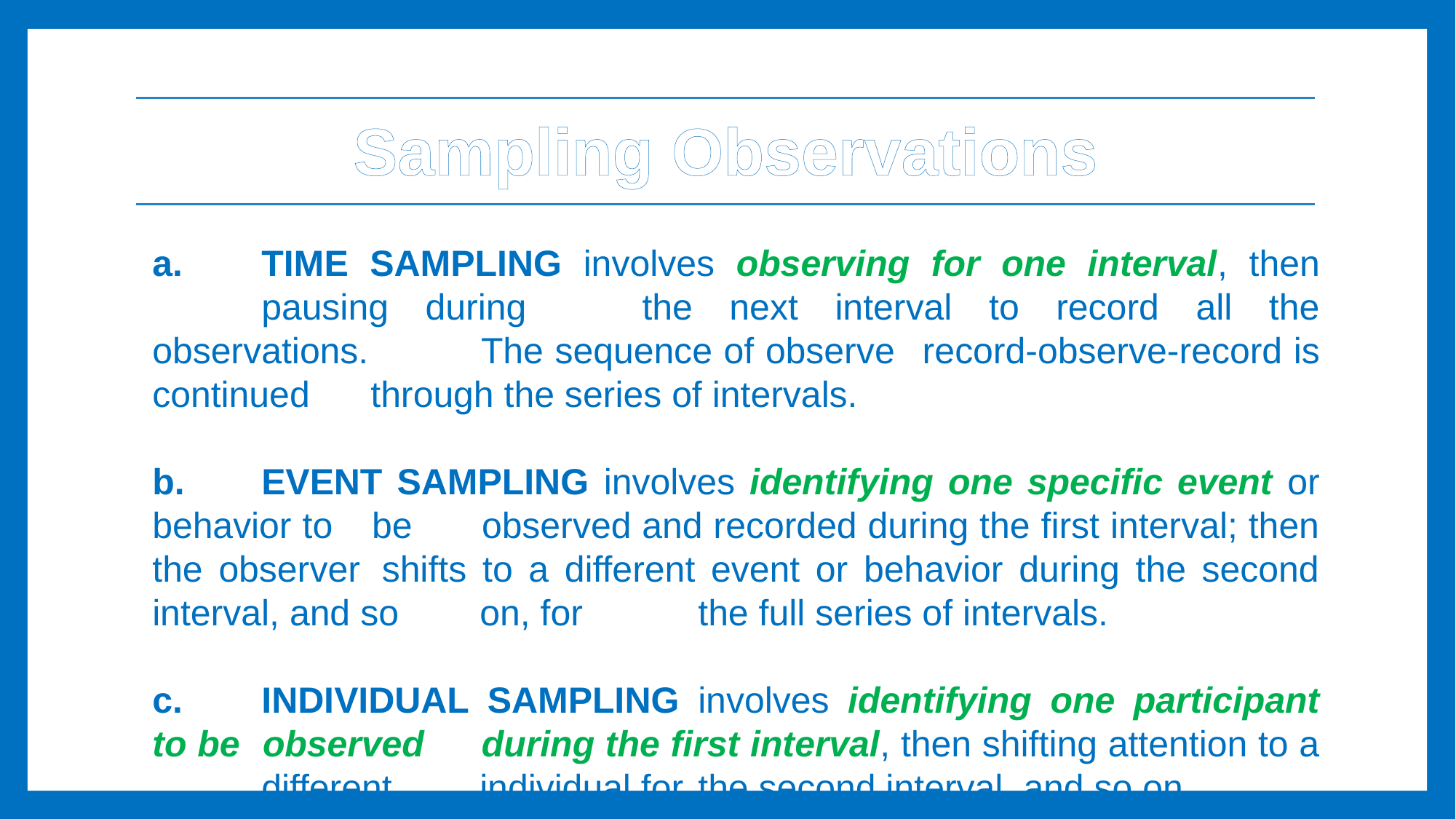

# Sampling Observations
a.	TIME SAMPLING involves observing for one interval, then 	pausing during 	the next interval to record all the observations. 	The sequence of observe 	record-observe-record is continued 	through the series of intervals.

b.	EVENT SAMPLING involves identifying one specific event or behavior to 	be 	observed and recorded during the first interval; then the observer 	shifts to a different event or behavior during the second interval, and so 	on, for 	the full series of intervals.

c.	INDIVIDUAL SAMPLING involves identifying one participant to be 	observed 	during the first interval, then shifting attention to a 	different 	individual for 	the second interval, and so on.